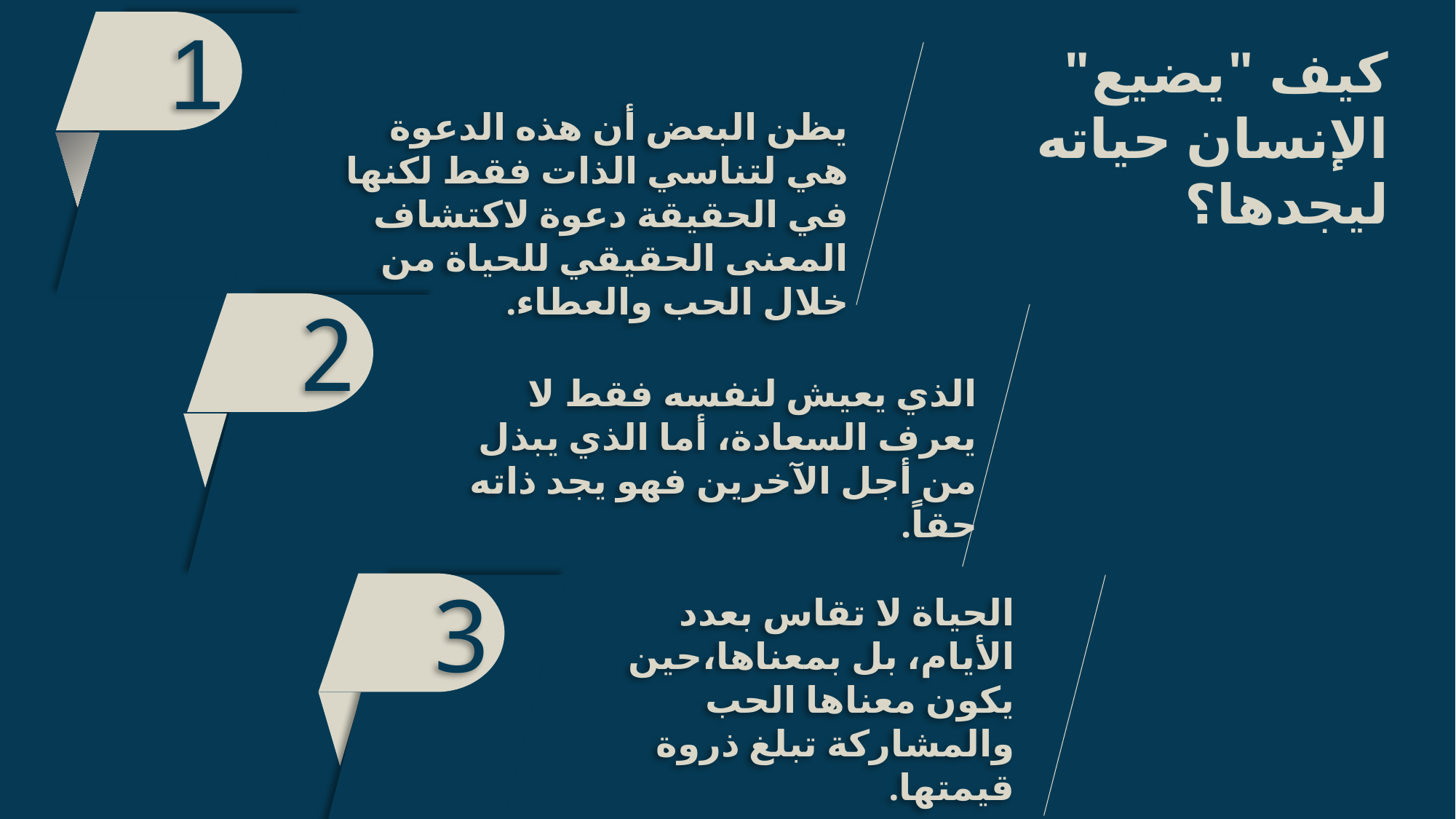

1

كيف "يضيع" الإنسان حياته ليجدها؟
يظن البعض أن هذه الدعوة هي لتناسي الذات فقط لكنها في الحقيقة دعوة لاكتشاف المعنى الحقيقي للحياة من خلال الحب والعطاء.

2

الذي يعيش لنفسه فقط لا يعرف السعادة، أما الذي يبذل من أجل الآخرين فهو يجد ذاته حقاً.

3

الحياة لا تقاس بعدد الأيام، بل بمعناها،حين يكون معناها الحب والمشاركة تبلغ ذروة قيمتها.